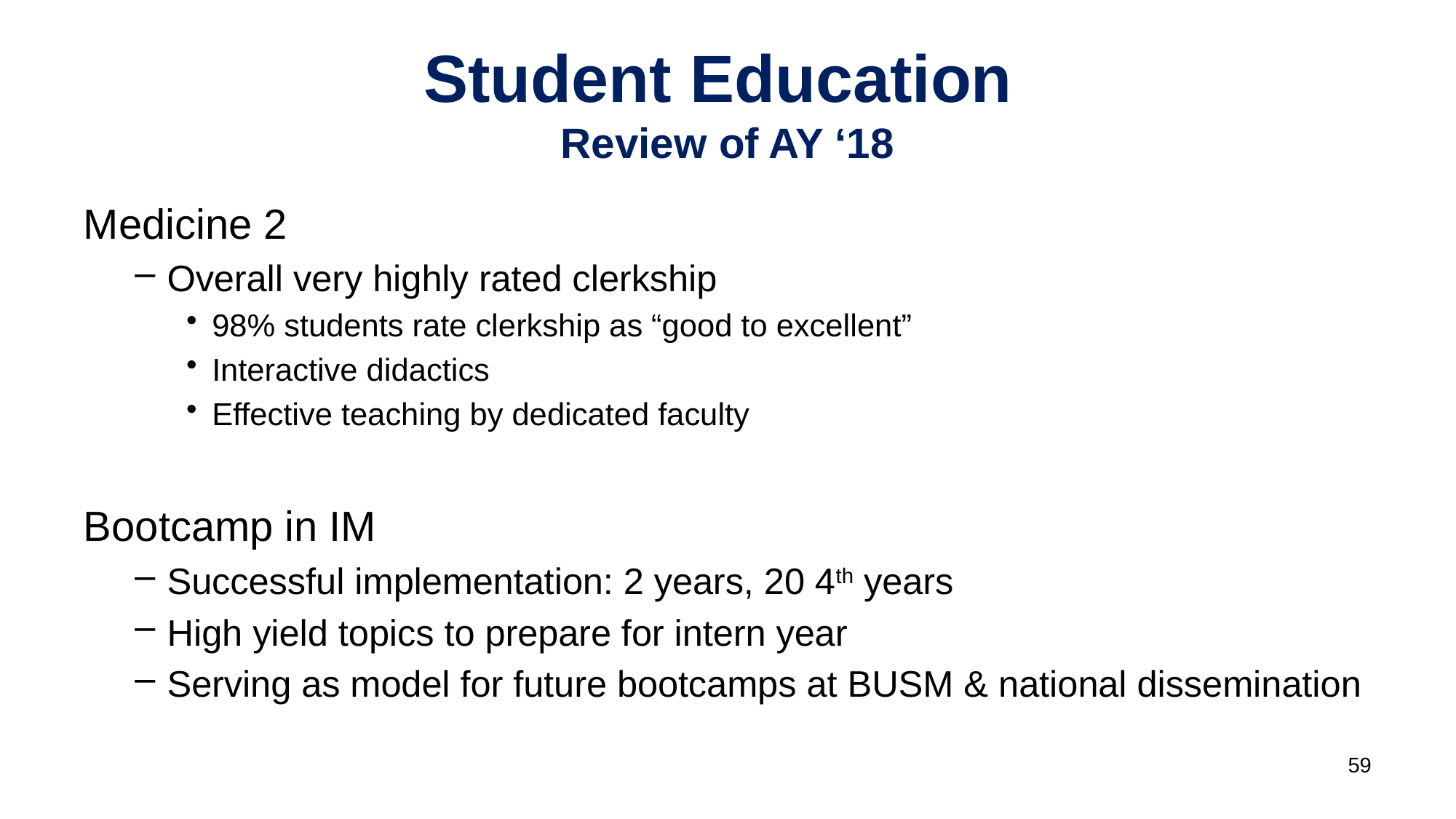

# Student Education Review of AY ‘18
Medicine 2
Overall very highly rated clerkship
98% students rate clerkship as “good to excellent”
Interactive didactics
Effective teaching by dedicated faculty

Bootcamp in IM
Successful implementation: 2 years, 20 4th years
High yield topics to prepare for intern year
Serving as model for future bootcamps at BUSM & national dissemination

59